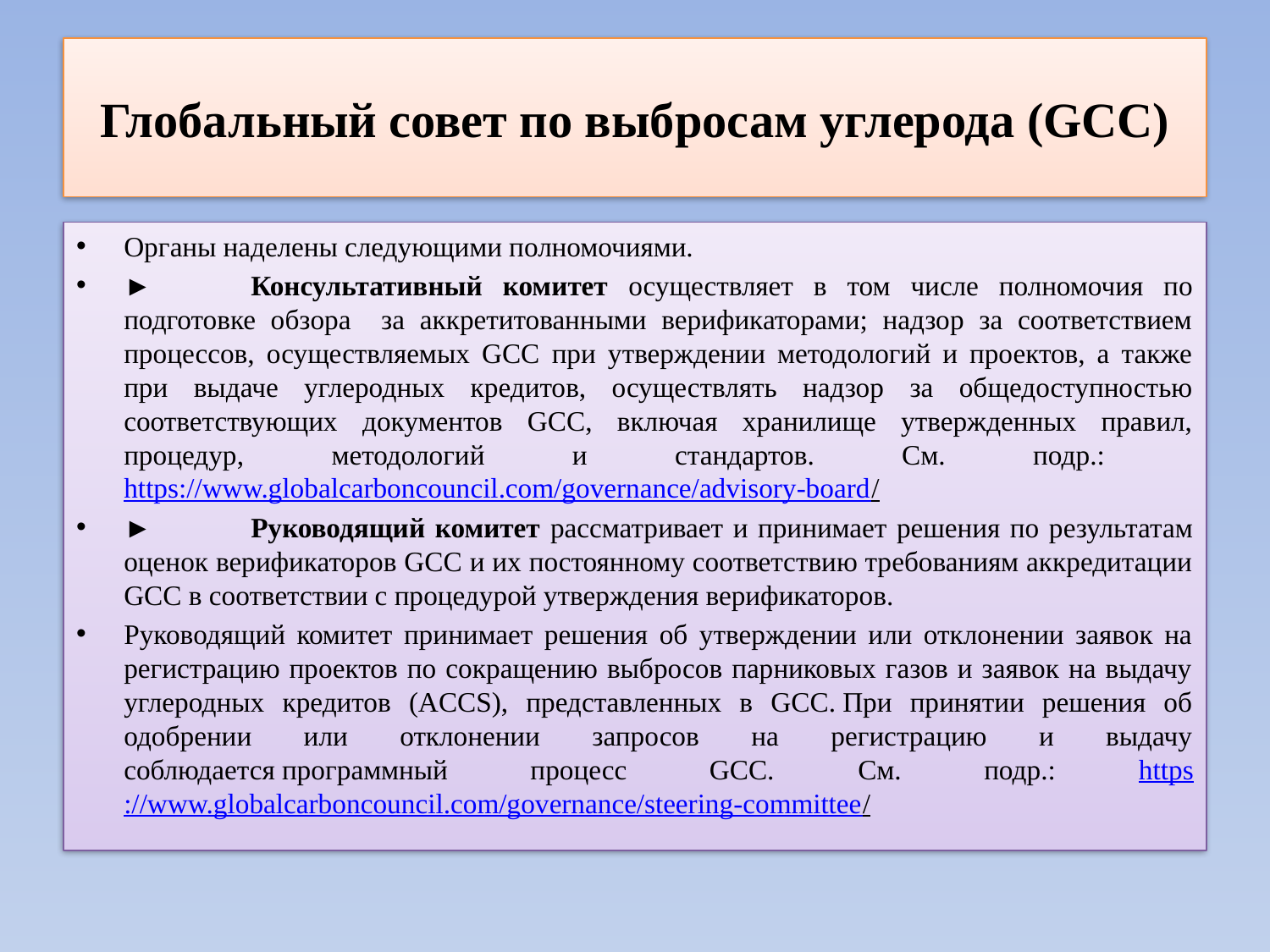

# Глобальный совет по выбросам углерода (GCC)
Органы наделены следующими полномочиями.
►	Консультативный комитет осуществляет в том числе полномочия по подготовке обзора  за аккретитованными верификаторами; надзор за соответствием процессов, осуществляемых GCC при утверждении методологий и проектов, а также при выдаче углеродных кредитов, осуществлять надзор за общедоступностью соответствующих документов GCC, включая хранилище утвержденных правил, процедур, методологий и стандартов. См. подр.:  https://www.globalcarboncouncil.com/governance/advisory-board/
►	Руководящий комитет рассматривает и принимает решения по результатам оценок верификаторов GCC и их постоянному соответствию требованиям аккредитации GCC в соответствии с процедурой утверждения верификаторов.
Руководящий комитет принимает решения об утверждении или отклонении заявок на регистрацию проектов по сокращению выбросов парниковых газов и заявок на выдачу углеродных кредитов (ACCS), представленных в GCC. При принятии решения об одобрении или отклонении запросов на регистрацию и выдачу соблюдается программный процесс GCC. См. подр.: https://www.globalcarboncouncil.com/governance/steering-committee/